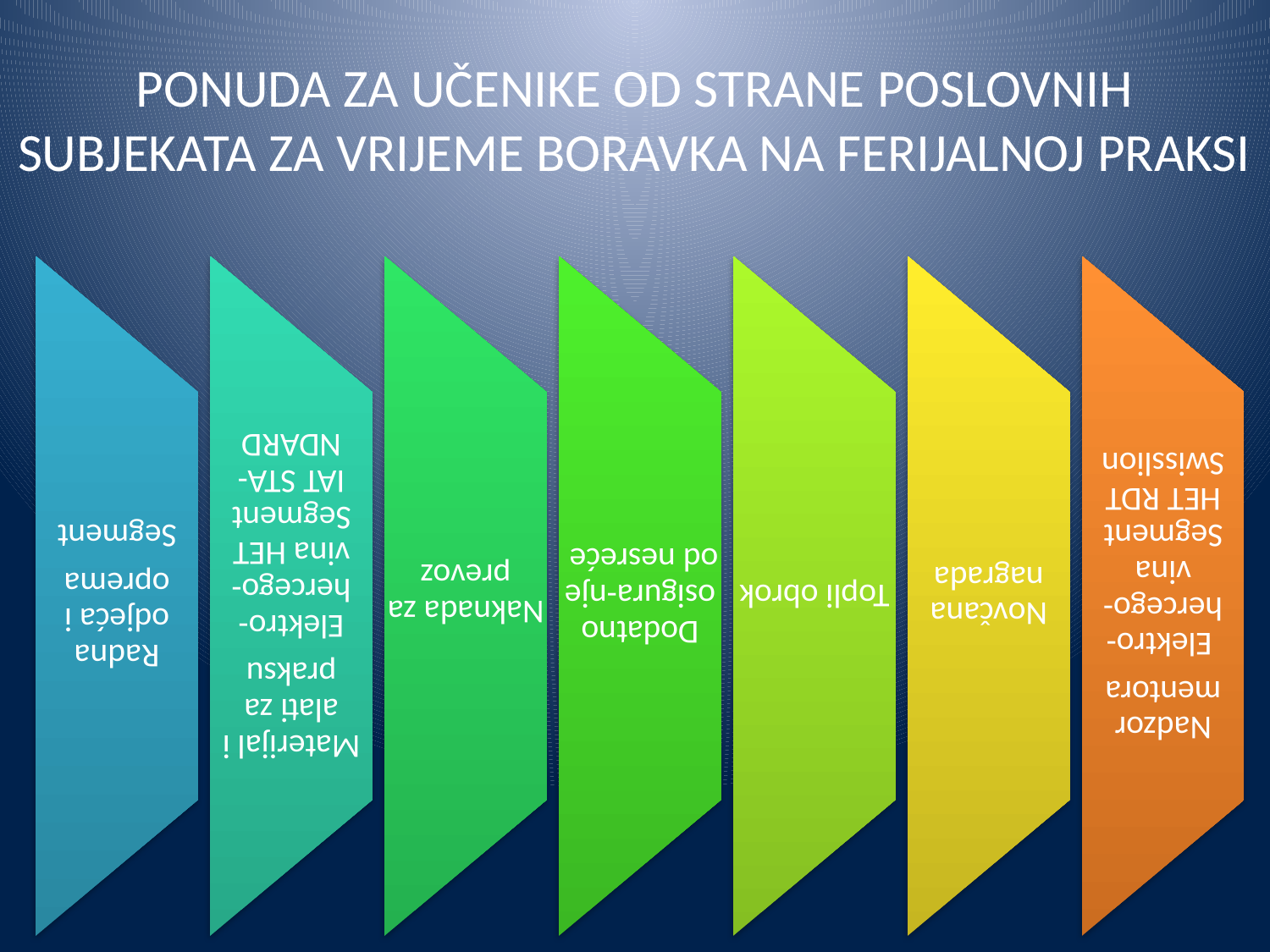

# PONUDA ZA UČENIKE OD STRANE POSLOVNIH SUBJEKATA ZA VRIJEME BORAVKA NA FERIJALNOJ PRAKSI
Radna odjeća i oprema
Segment
Materijal i alati za praksu
Elektro-hercego-vina HET Segment IAT STA-NDARD

Naknada za prevoz

Dodatno osigura-nje od nesreće
Topli obrok
Novčana nagrada
Nadzor mentora
 Elektro-hercego-vina Segment HET RDT Swisslion